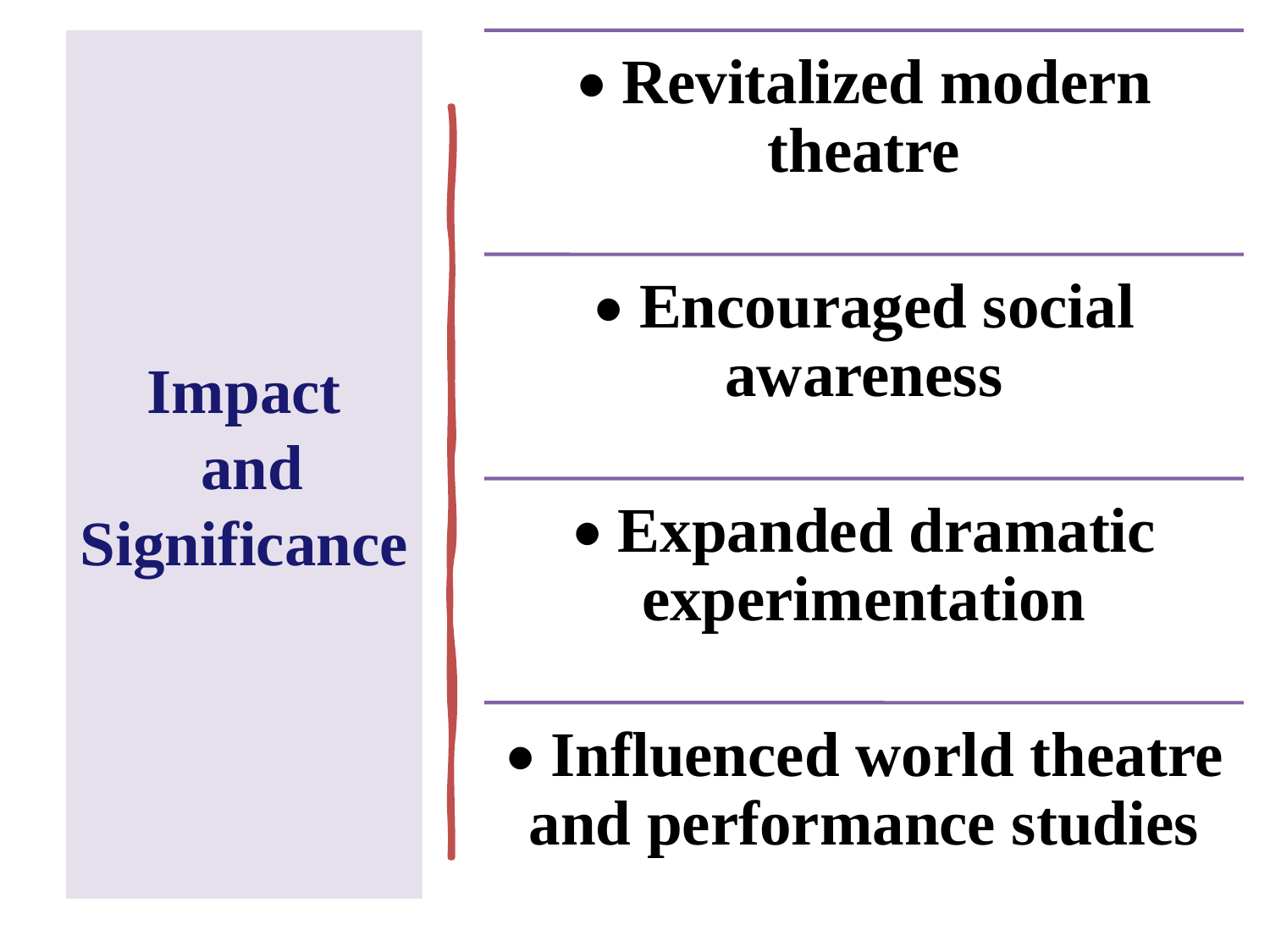

# Impact and Significance
• Revitalized modern theatre
• Encouraged social awareness
• Expanded dramatic experimentation
• Influenced world theatre and performance studies